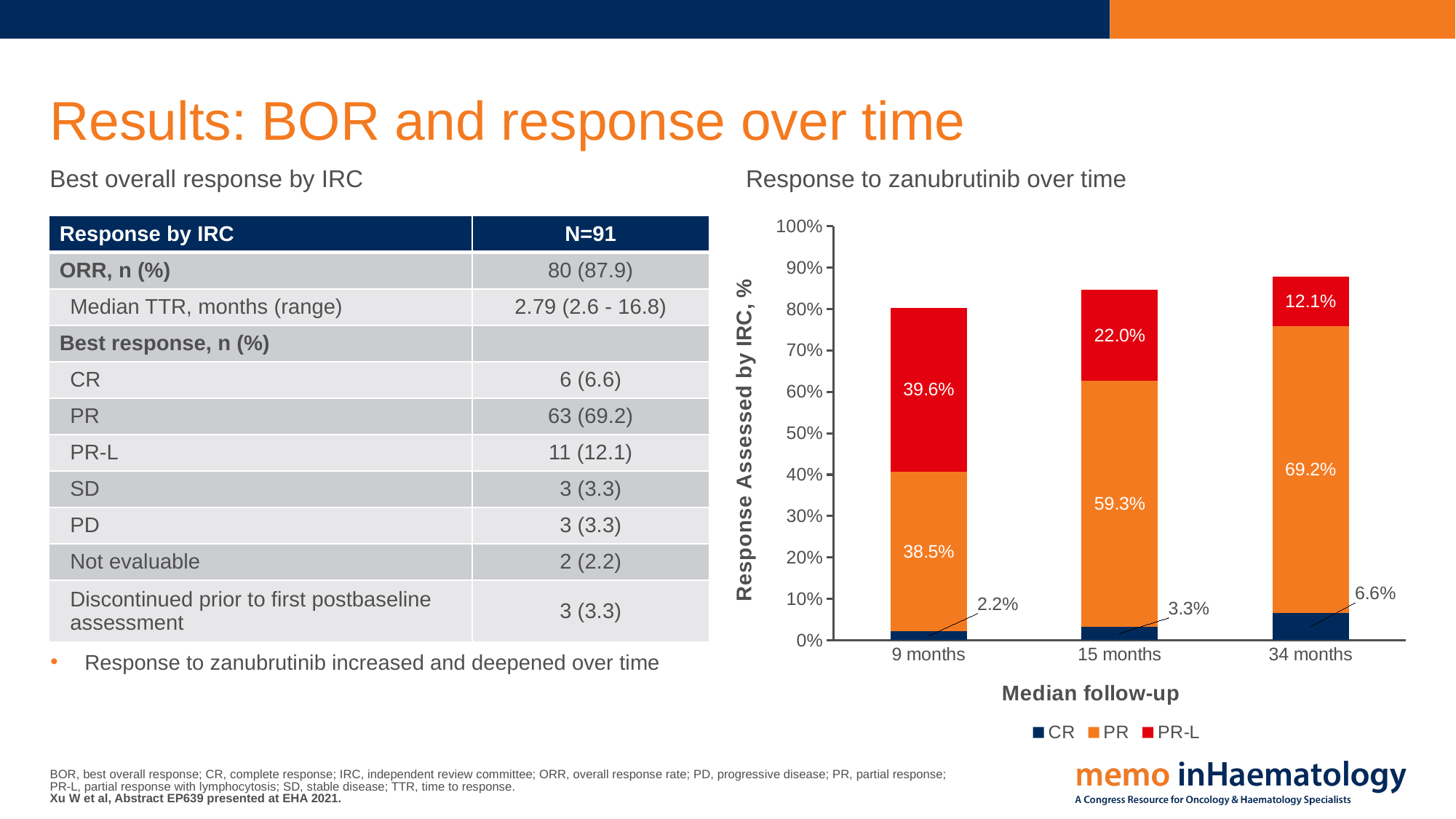

# Results: BOR and response over time
Best overall response by IRC
Response to zanubrutinib over time

### Chart

| Category | CR | PR | PR-L |
|---|---|---|---|
| 9 months | 0.022 | 0.385 | 0.396 |
| 15 months | 0.033 | 0.593 | 0.22 |
| 34 months | 0.066 | 0.692 | 0.121 |
| Response by IRC | N=91 |
| --- | --- |
| ORR, n (%) | 80 (87.9) |
| Median TTR, months (range) | 2.79 (2.6 - 16.8) |
| Best response, n (%) |  |
| CR | 6 (6.6) |
| PR | 63 (69.2) |
| PR-L | 11 (12.1) |
| SD | 3 (3.3) |
| PD | 3 (3.3) |
| Not evaluable | 2 (2.2) |
| Discontinued prior to first postbaseline assessment | 3 (3.3) |
Response to zanubrutinib increased and deepened over time
BOR, best overall response; CR, complete response; IRC, independent review committee; ORR, overall response rate; PD, progressive disease; PR, partial response;
PR-L, partial response with lymphocytosis; SD, stable disease; TTR, time to response.
Xu W et al, Abstract EP639 presented at EHA 2021.